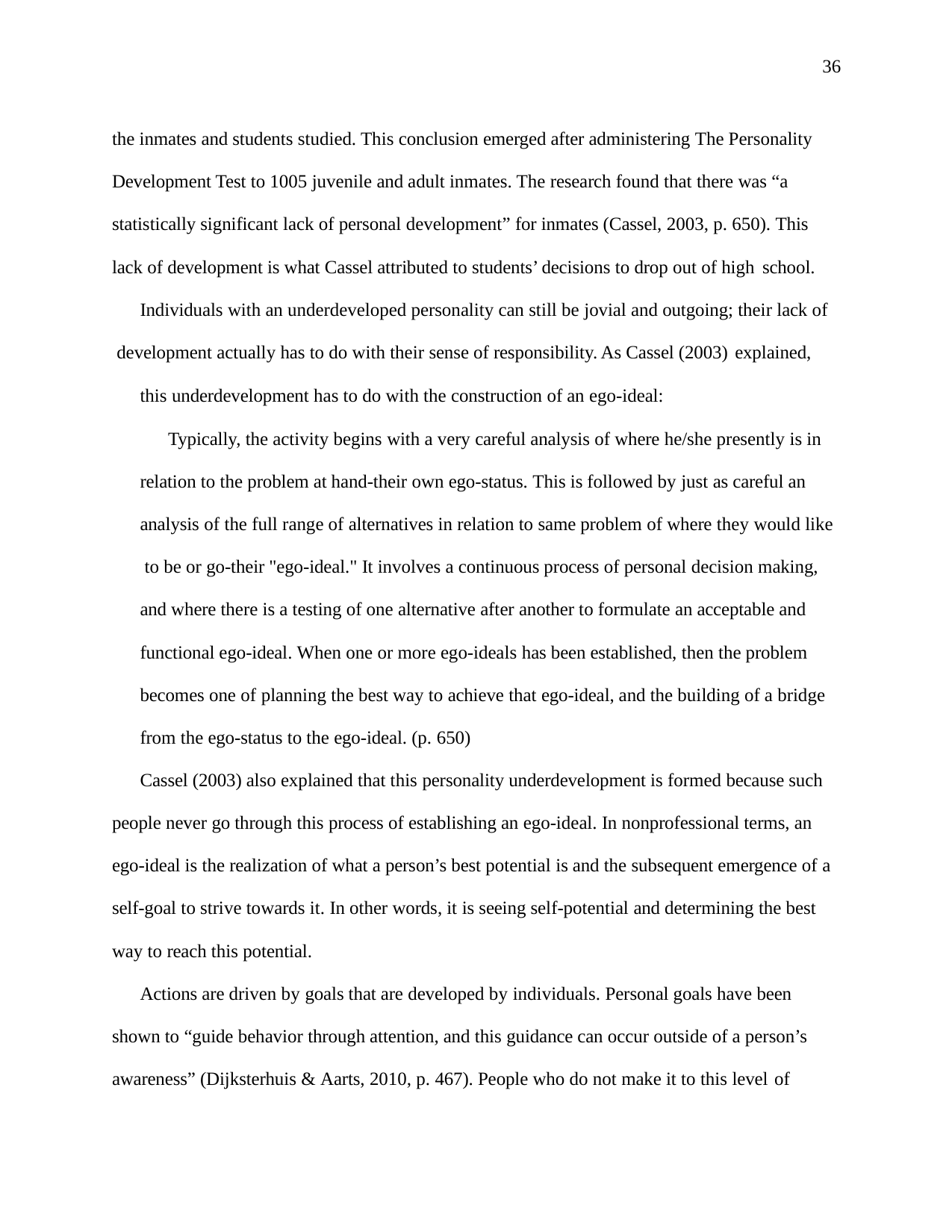

36

the inmates and students studied. This conclusion emerged after administering The Personality  Development Test to 1005 juvenile and adult inmates. The research found that there was “a  statistically significant lack of personal development” for inmates (Cassel, 2003, p. 650). This  lack of development is what Cassel attributed to students’ decisions to drop out of high school.
Individuals with an underdeveloped personality can still be jovial and outgoing; their lack of  development actually has to do with their sense of responsibility. As Cassel (2003) explained,

this underdevelopment has to do with the construction of an ego-ideal:
Typically, the activity begins with a very careful analysis of where he/she presently is in  relation to the problem at hand-their own ego-status. This is followed by just as careful an  analysis of the full range of alternatives in relation to same problem of where they would like  to be or go-their "ego-ideal." It involves a continuous process of personal decision making,  and where there is a testing of one alternative after another to formulate an acceptable and  functional ego-ideal. When one or more ego-ideals has been established, then the problem  becomes one of planning the best way to achieve that ego-ideal, and the building of a bridge  from the ego-status to the ego-ideal. (p. 650)
Cassel (2003) also explained that this personality underdevelopment is formed because such  people never go through this process of establishing an ego-ideal. In nonprofessional terms, an  ego-ideal is the realization of what a person’s best potential is and the subsequent emergence of a  self-goal to strive towards it. In other words, it is seeing self-potential and determining the best  way to reach this potential.
Actions are driven by goals that are developed by individuals. Personal goals have been  shown to “guide behavior through attention, and this guidance can occur outside of a person’s  awareness” (Dijksterhuis & Aarts, 2010, p. 467). People who do not make it to this level of